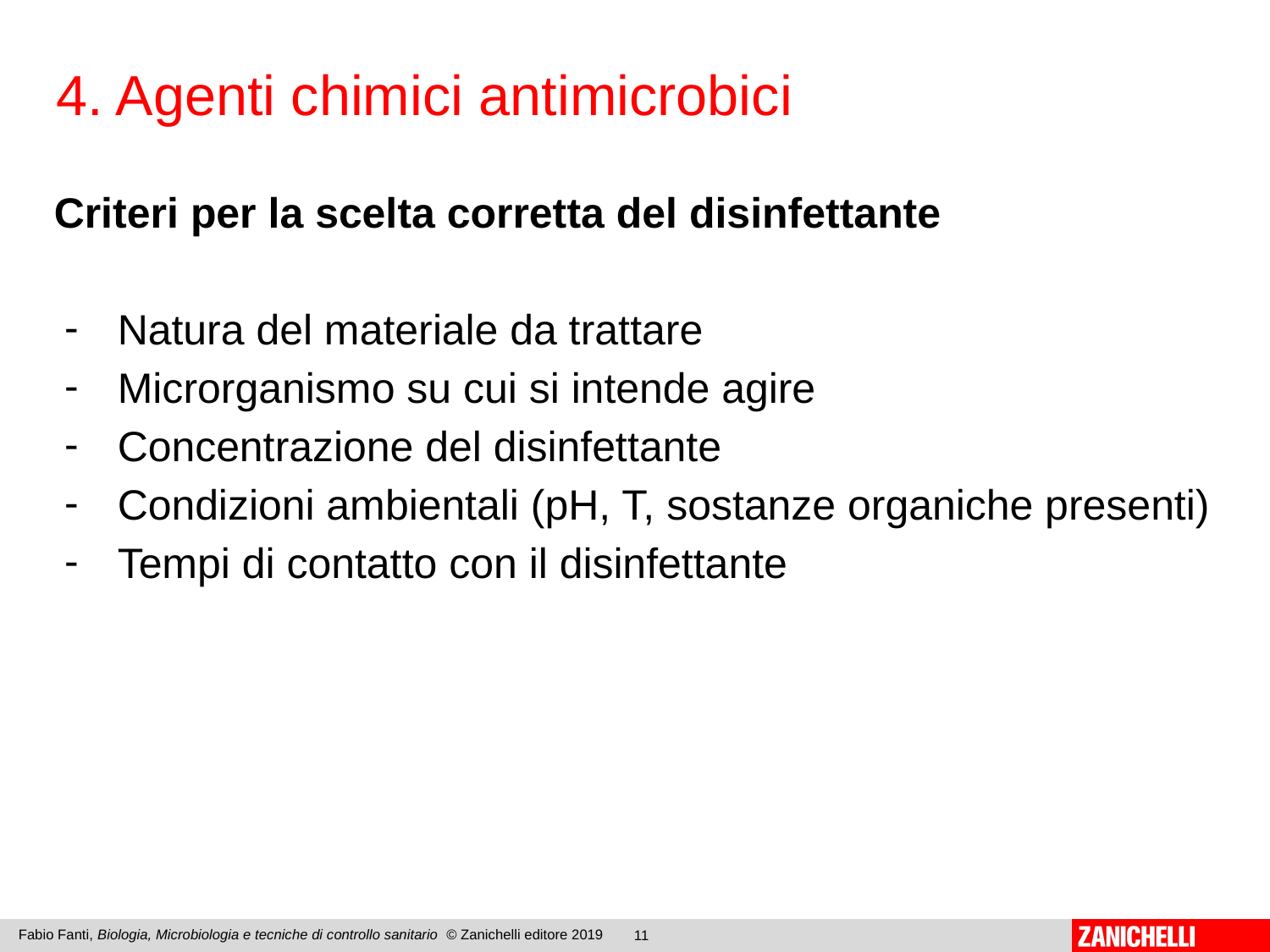

4. Agenti chimici antimicrobici
Criteri per la scelta corretta del disinfettante

Natura del materiale da trattare
Microrganismo su cui si intende agire
Concentrazione del disinfettante
Condizioni ambientali (pH, T, sostanze organiche presenti)
Tempi di contatto con il disinfettante